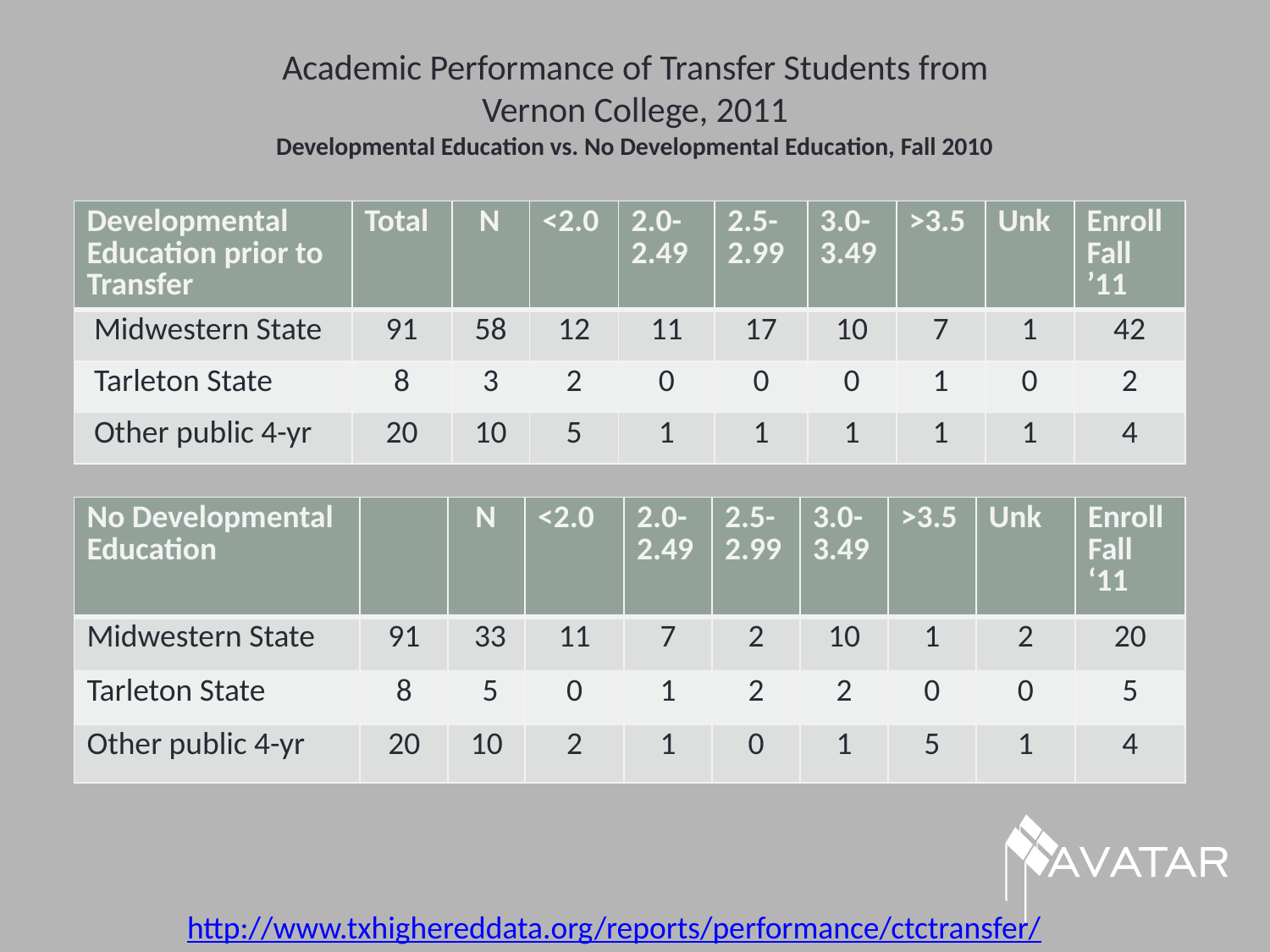

# Academic Performance of Transfer Students from Vernon College, 2011 Developmental Education vs. No Developmental Education, Fall 2010
| Developmental Education prior to Transfer | Total | N | <2.0 | 2.0-2.49 | 2.5-2.99 | 3.0-3.49 | >3.5 | Unk | Enroll Fall ’11 |
| --- | --- | --- | --- | --- | --- | --- | --- | --- | --- |
| Midwestern State | 91 | 58 | 12 | 11 | 17 | 10 | 7 | 1 | 42 |
| Tarleton State | 8 | 3 | 2 | 0 | 0 | 0 | 1 | 0 | 2 |
| Other public 4-yr | 20 | 10 | 5 | 1 | 1 | 1 | 1 | 1 | 4 |
| No Developmental Education |  | N | <2.0 | 2.0-2.49 | 2.5-2.99 | 3.0-3.49 | >3.5 | Unk | Enroll Fall ‘11 |
| --- | --- | --- | --- | --- | --- | --- | --- | --- | --- |
| Midwestern State | 91 | 33 | 11 | 7 | 2 | 10 | 1 | 2 | 20 |
| Tarleton State | 8 | 5 | 0 | 1 | 2 | 2 | 0 | 0 | 5 |
| Other public 4-yr | 20 | 10 | 2 | 1 | 0 | 1 | 5 | 1 | 4 |
http://www.txhighereddata.org/reports/performance/ctctransfer/